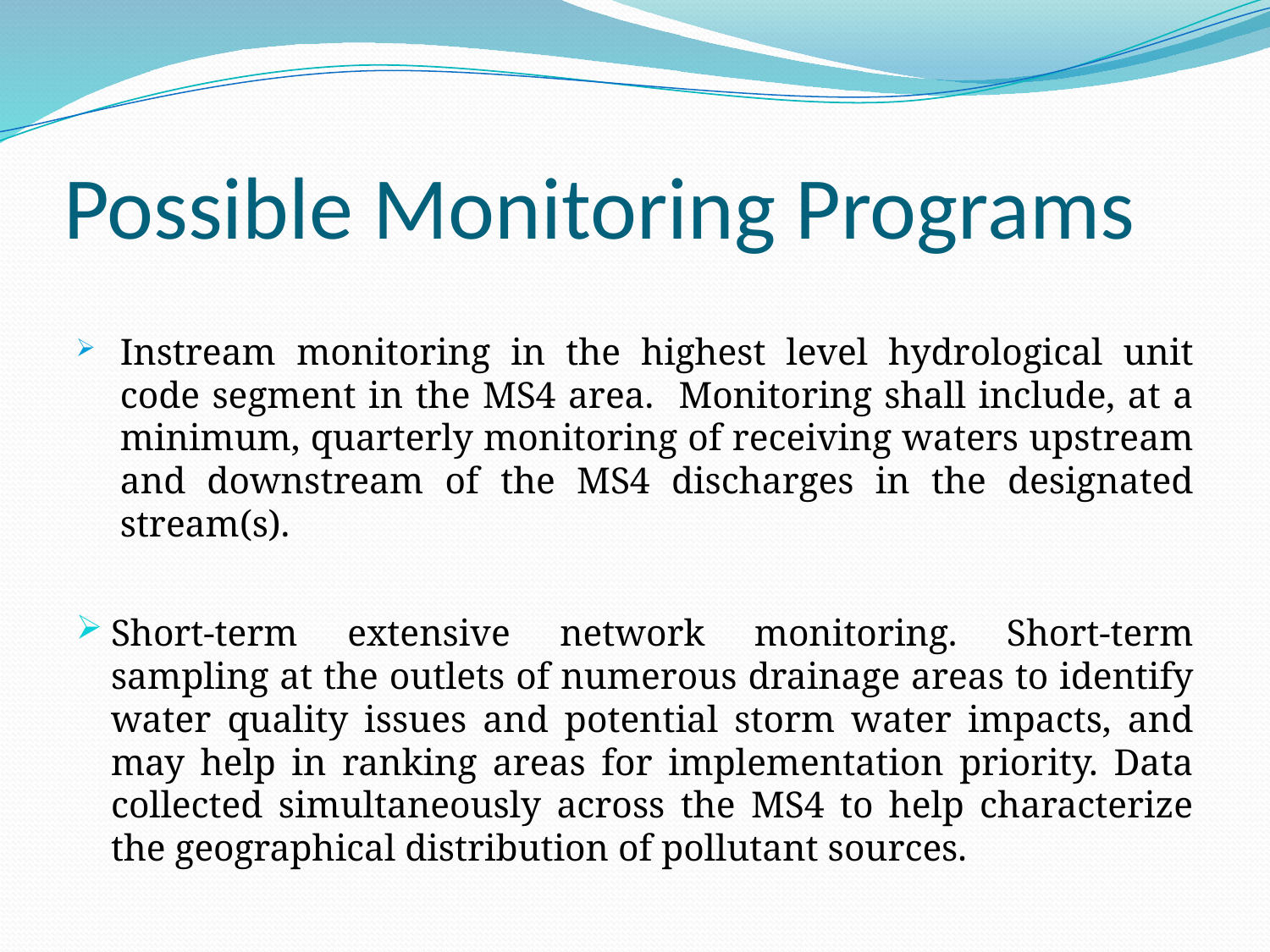

# Possible Monitoring Programs

Instream monitoring in the highest level hydrological unit code segment in the MS4 area.  Monitoring shall include, at a minimum, quarterly monitoring of receiving waters upstream and downstream of the MS4 discharges in the designated stream(s).

Short-term extensive network monitoring. Short-term sampling at the outlets of numerous drainage areas to identify water quality issues and potential storm water impacts, and may help in ranking areas for implementation priority. Data collected simultaneously across the MS4 to help characterize the geographical distribution of pollutant sources.